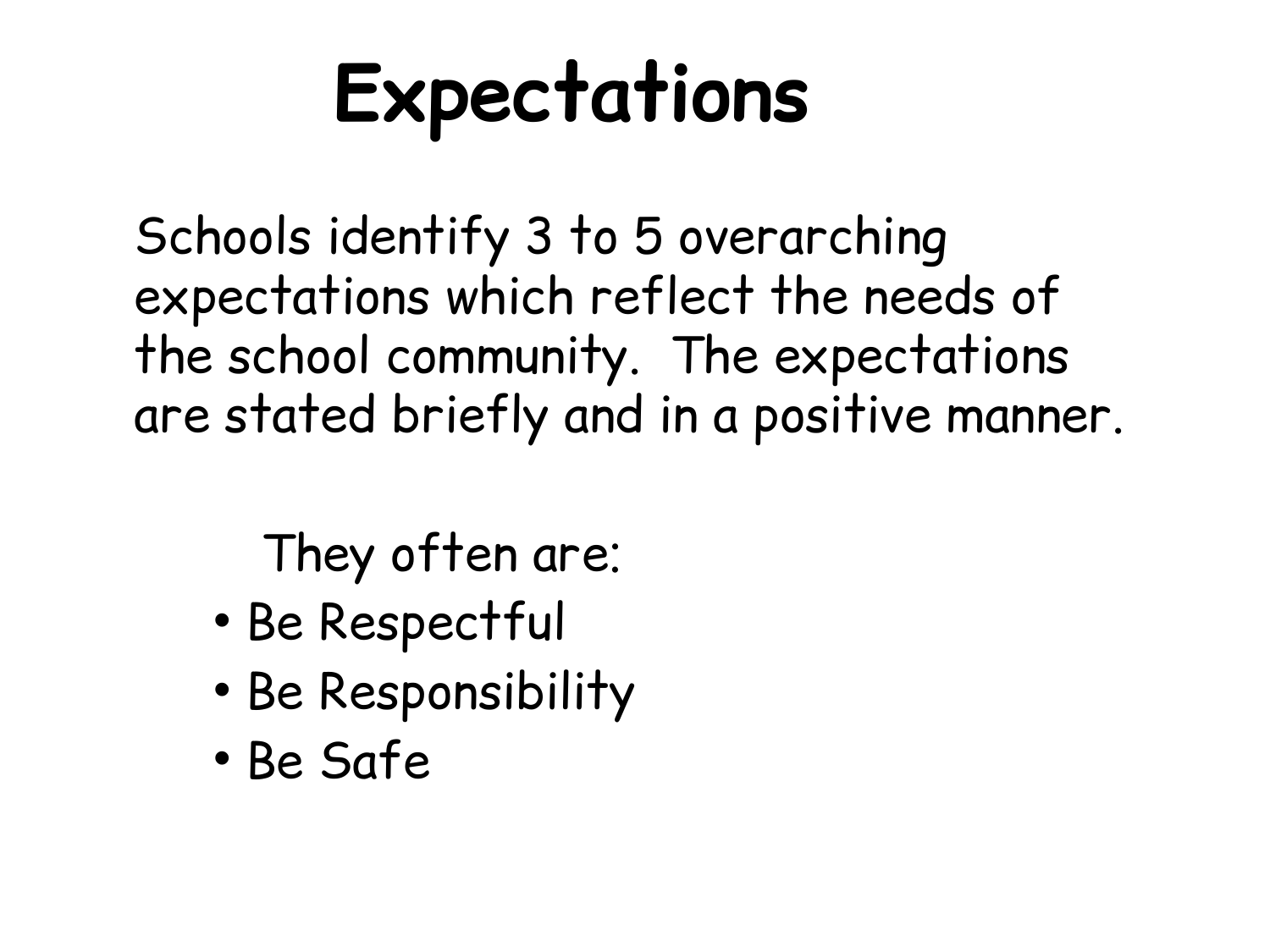

# Expectations
	Schools identify 3 to 5 overarching expectations which reflect the needs of the school community.  The expectations are stated briefly and in a positive manner.

		They often are:
Be Respectful
Be Responsibility
Be Safe